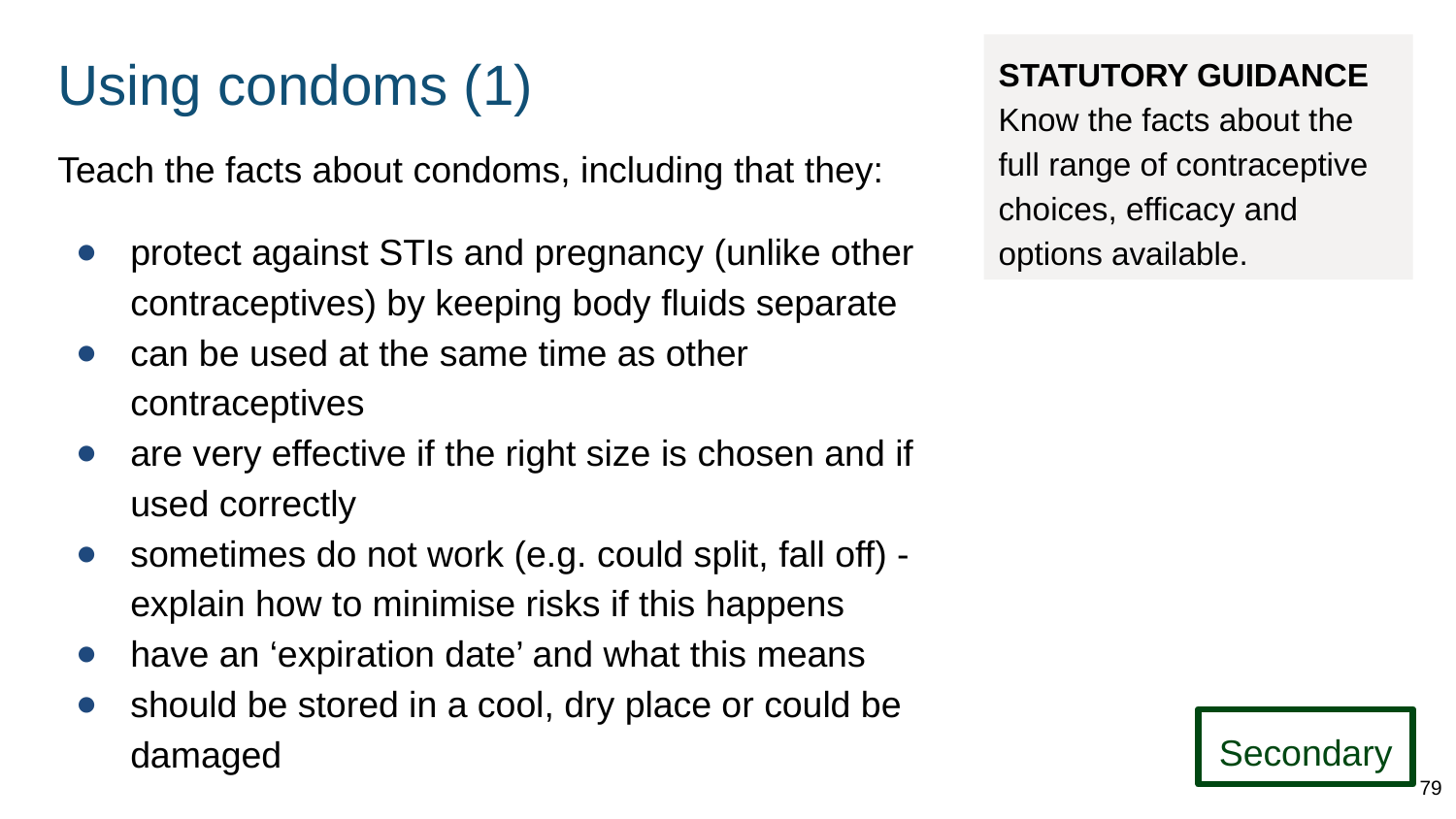

# Using condoms (1)

STATUTORY GUIDANCE
Know the facts about the full range of contraceptive choices, efficacy and options available.
Teach the facts about condoms, including that they:
protect against STIs and pregnancy (unlike other contraceptives) by keeping body fluids separate
can be used at the same time as other contraceptives
are very effective if the right size is chosen and if used correctly
sometimes do not work (e.g. could split, fall off) - explain how to minimise risks if this happens
have an ‘expiration date’ and what this means
should be stored in a cool, dry place or could be damaged

Secondary
79